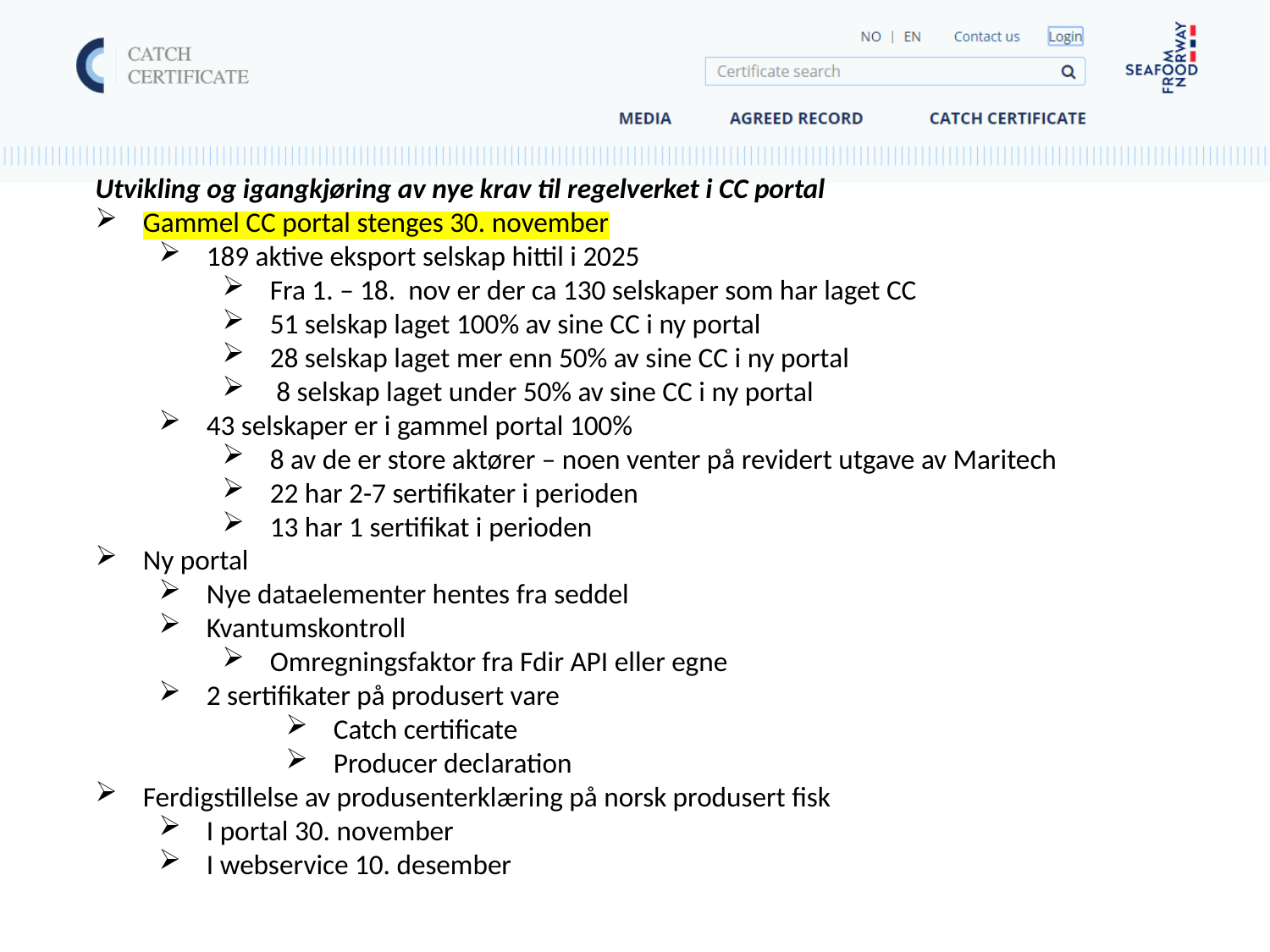

Utvikling og igangkjøring av nye krav til regelverket i CC portal
Gammel CC portal stenges 30. november
189 aktive eksport selskap hittil i 2025
Fra 1. – 18.  nov er der ca 130 selskaper som har laget CC
51 selskap laget 100% av sine CC i ny portal
28 selskap laget mer enn 50% av sine CC i ny portal
 8 selskap laget under 50% av sine CC i ny portal
43 selskaper er i gammel portal 100%
8 av de er store aktører – noen venter på revidert utgave av Maritech
22 har 2-7 sertifikater i perioden
13 har 1 sertifikat i perioden
Ny portal
Nye dataelementer hentes fra seddel
Kvantumskontroll
Omregningsfaktor fra Fdir API eller egne
2 sertifikater på produsert vare
Catch certificate
Producer declaration
Ferdigstillelse av produsenterklæring på norsk produsert fisk
I portal 30. november
I webservice 10. desember